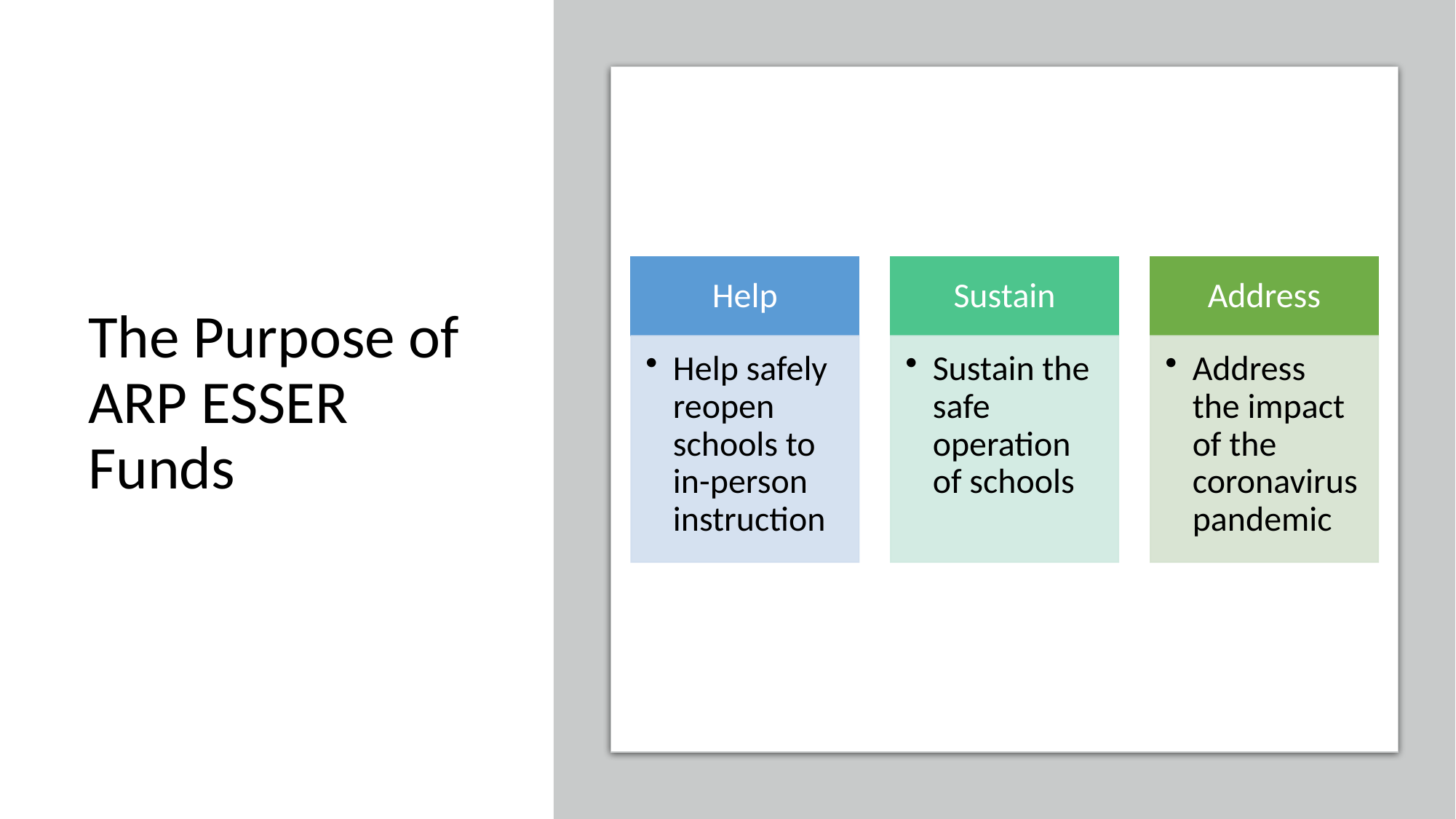

# The Purpose of ARP ESSER Funds
Help
Help safely reopen schools to in-person instruction
Sustain
Sustain the safe operation of schools
Address
Address the impact of the coronavirus pandemic